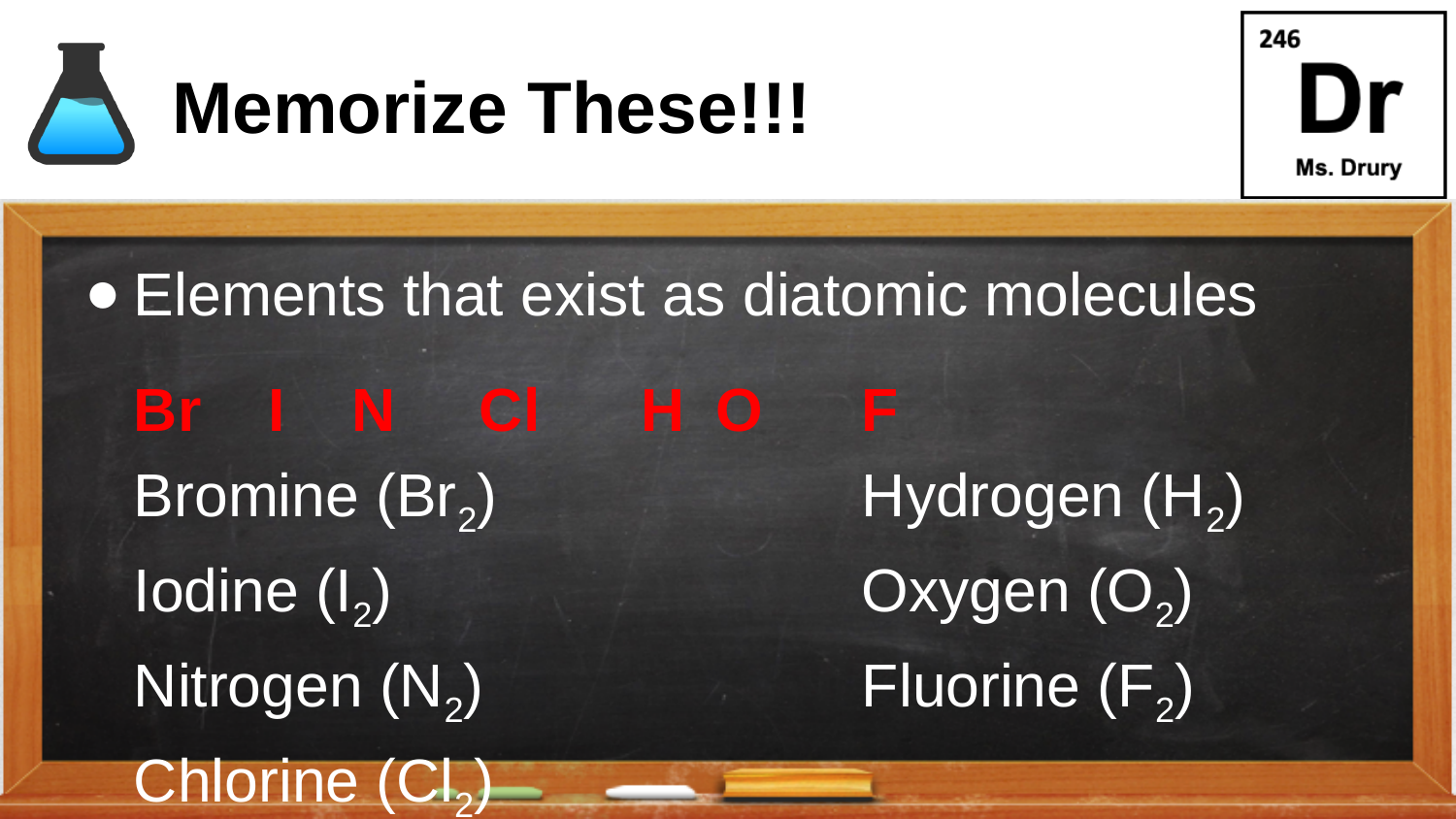

# Memorize These!!!
Elements that exist as diatomic molecules
Br    I    N     Cl      H	O	F
Bromine (Br2)			Hydrogen (H2)
Iodine (I2)				Oxygen (O2)
Nitrogen (N2)			Fluorine (F2)
Chlorine (Cl2)